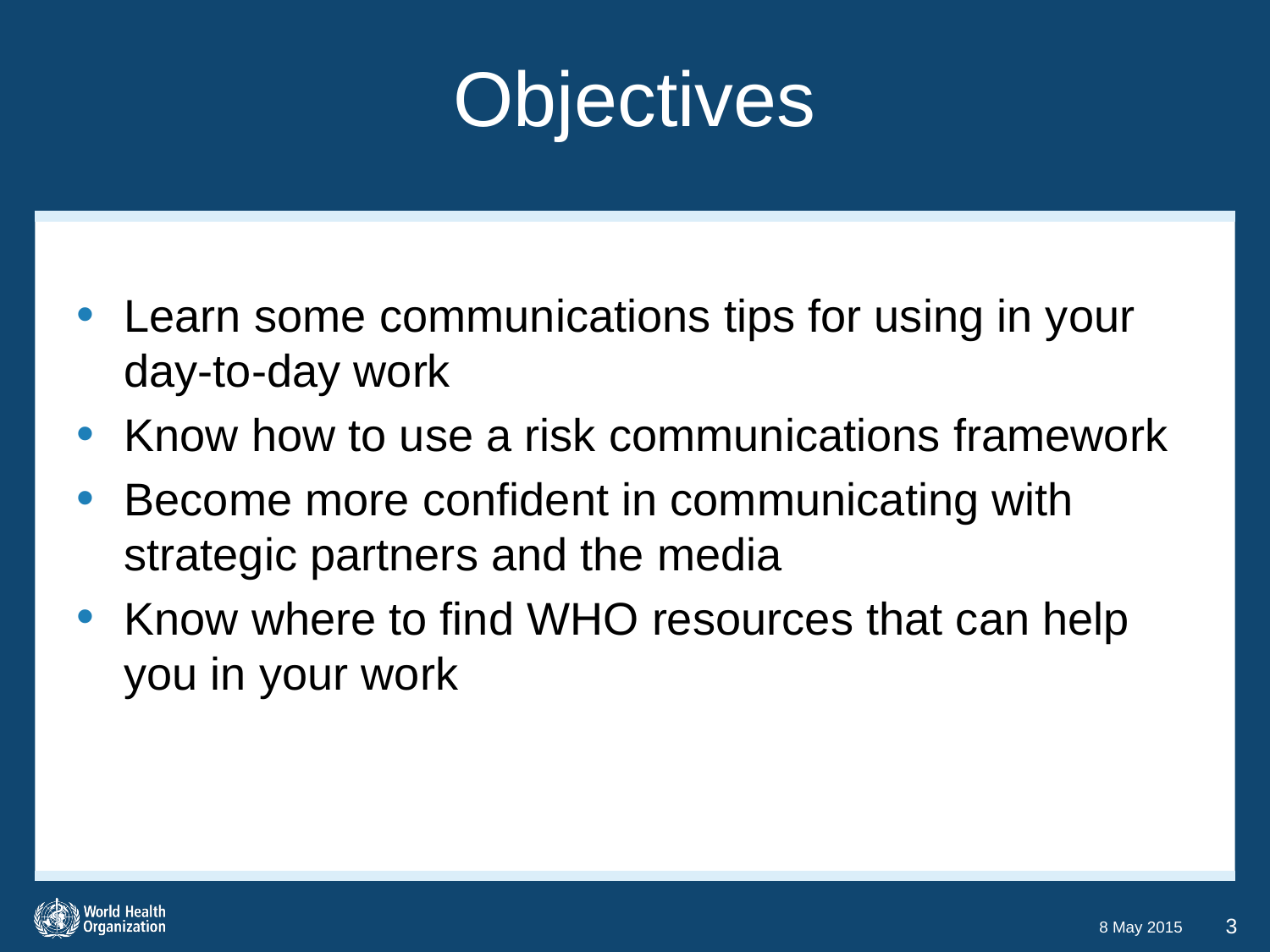

# Objectives

Learn some communications tips for using in your day-to-day work
Know how to use a risk communications framework
Become more confident in communicating with strategic partners and the media
Know where to find WHO resources that can help you in your work